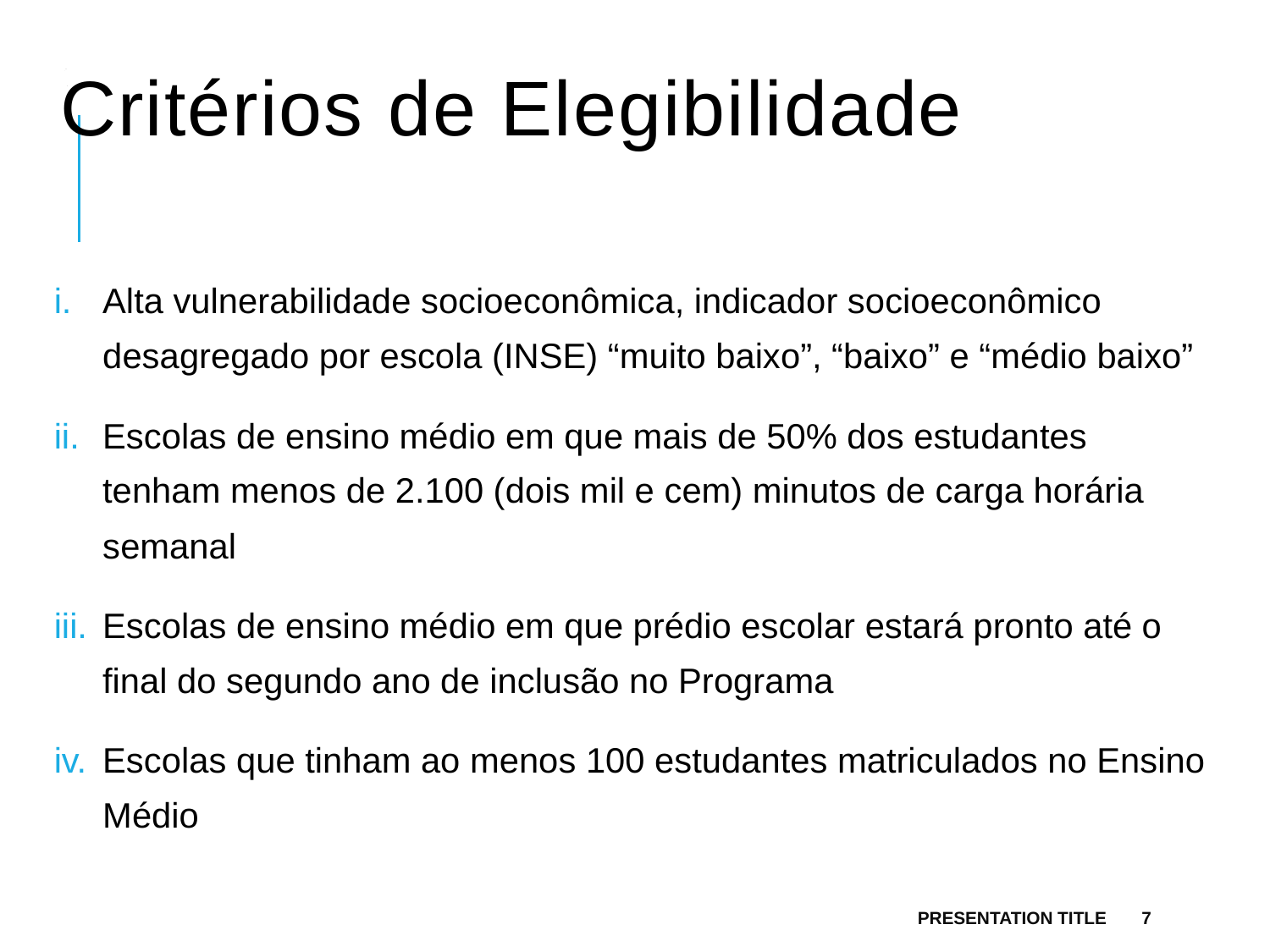

# Critérios de Elegibilidade
Alta vulnerabilidade socioeconômica, indicador socioeconômico desagregado por escola (INSE) “muito baixo”, “baixo” e “médio baixo”
Escolas de ensino médio em que mais de 50% dos estudantes tenham menos de 2.100 (dois mil e cem) minutos de carga horária semanal
Escolas de ensino médio em que prédio escolar estará pronto até o final do segundo ano de inclusão no Programa
Escolas que tinham ao menos 100 estudantes matriculados no Ensino Médio

Presentation Title
7